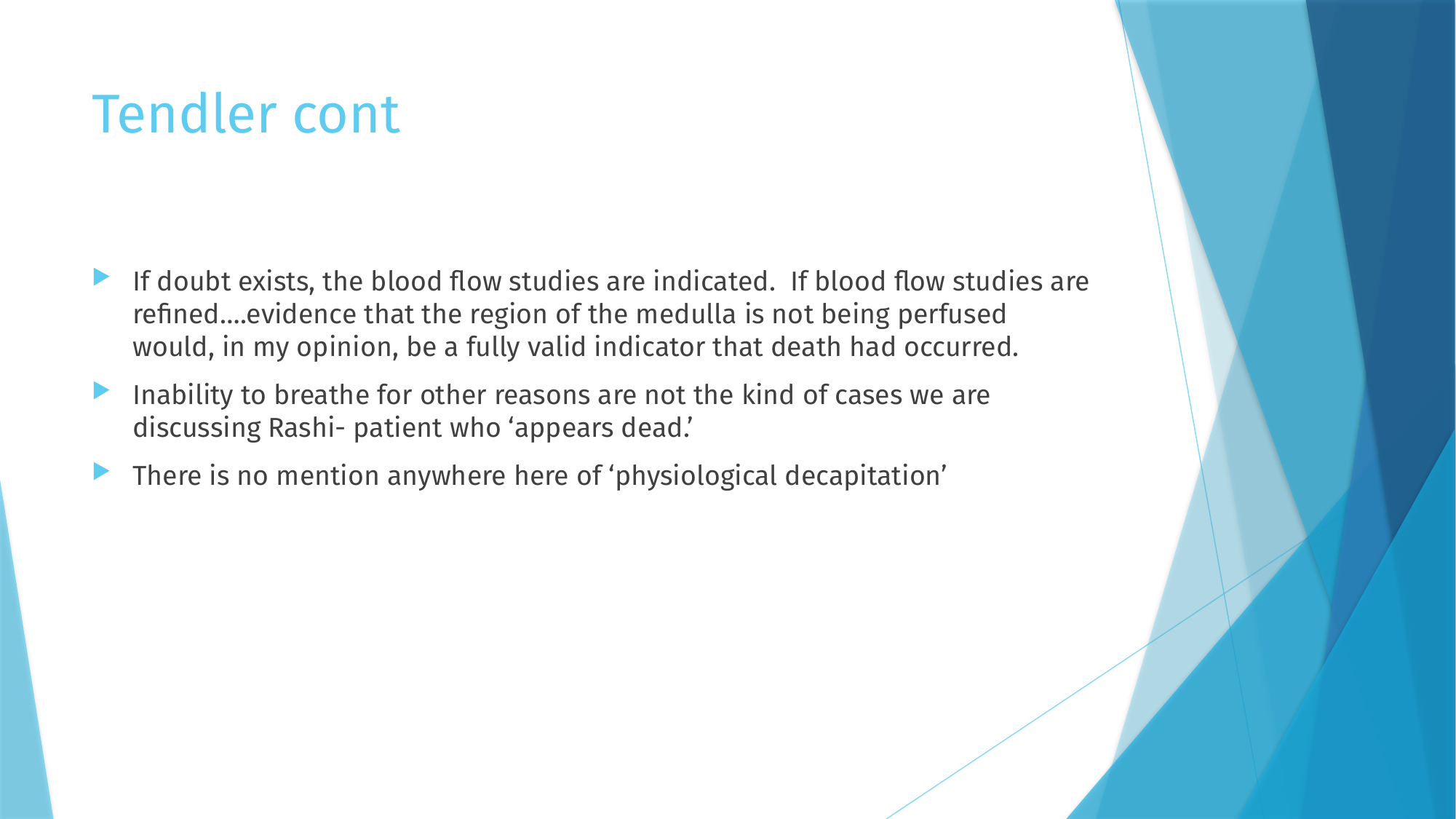

# Tendler cont
If doubt exists, the blood flow studies are indicated.  If blood flow studies are refined….evidence that the region of the medulla is not being perfused would, in my opinion, be a fully valid indicator that death had occurred.
Inability to breathe for other reasons are not the kind of cases we are discussing Rashi- patient who ‘appears dead.’
There is no mention anywhere here of ‘physiological decapitation’